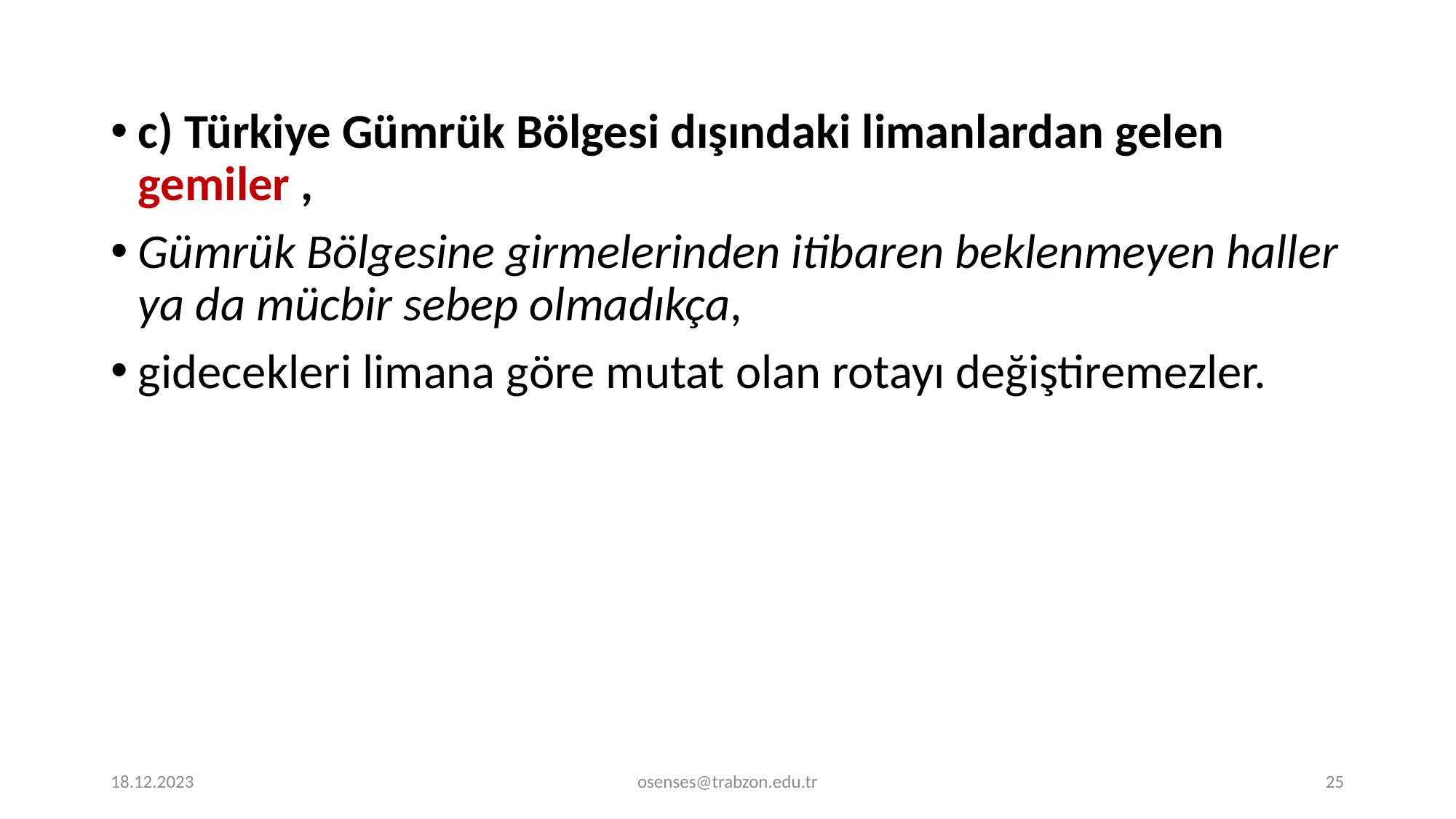

c) Türkiye Gümrük Bölgesi dışındaki limanlardan gelen gemiler ,
Gümrük Bölgesine girmelerinden itibaren beklenmeyen haller ya da mücbir sebep olmadıkça,
gidecekleri limana göre mutat olan rotayı değiştiremezler.

18.12.2023
osenses@trabzon.edu.tr
25